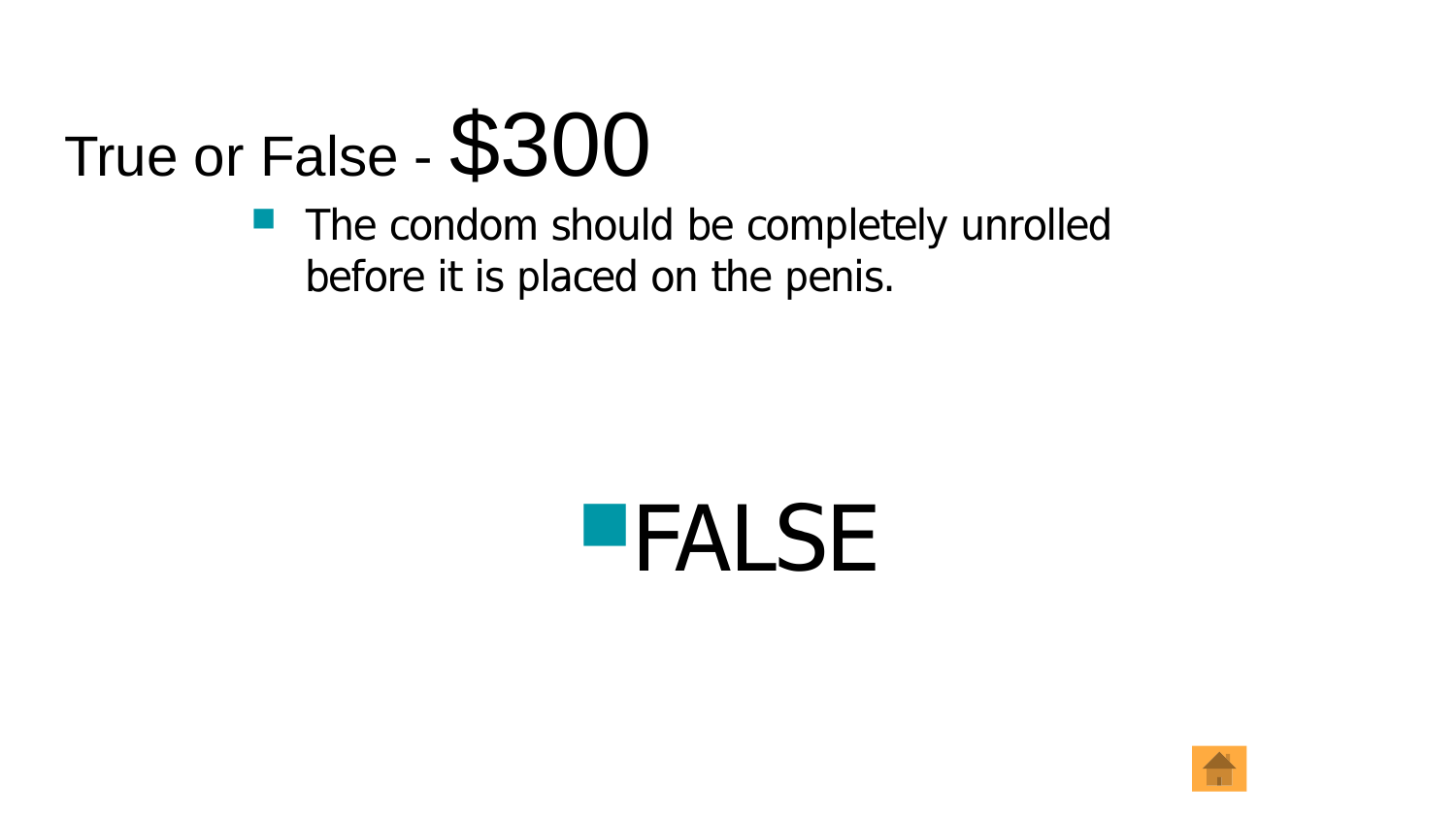

# True or False - $300
The condom should be completely unrolled before it is placed on the penis.
FALSE